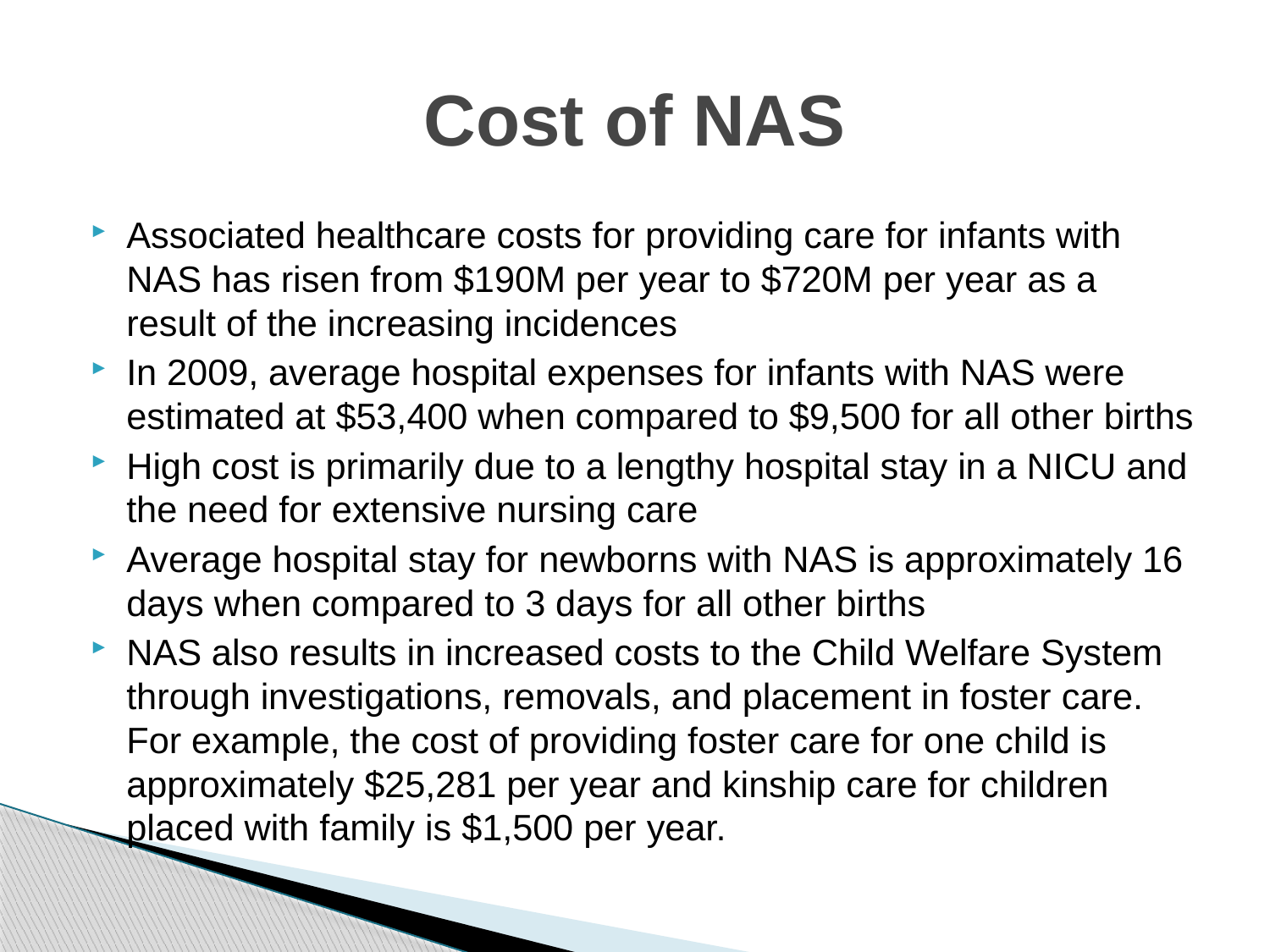

# Cost of NAS
Associated healthcare costs for providing care for infants with NAS has risen from $190M per year to $720M per year as a result of the increasing incidences
In 2009, average hospital expenses for infants with NAS were estimated at $53,400 when compared to $9,500 for all other births
High cost is primarily due to a lengthy hospital stay in a NICU and the need for extensive nursing care
Average hospital stay for newborns with NAS is approximately 16 days when compared to 3 days for all other births
NAS also results in increased costs to the Child Welfare System through investigations, removals, and placement in foster care. For example, the cost of providing foster care for one child is approximately $25,281 per year and kinship care for children placed with family is $1,500 per year.